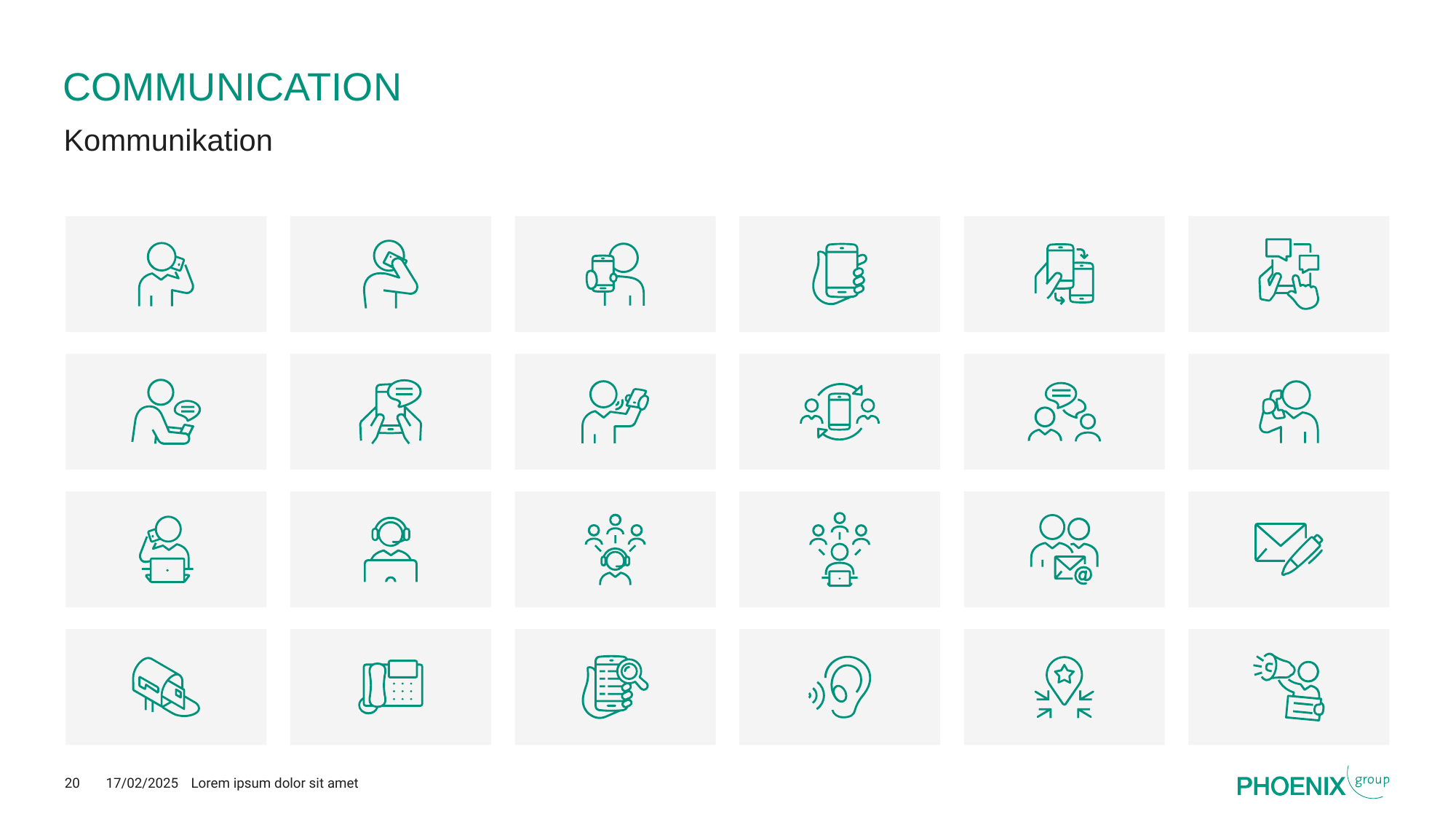

# Communication
Kommunikation

20
17/02/2025
Lorem ipsum dolor sit amet